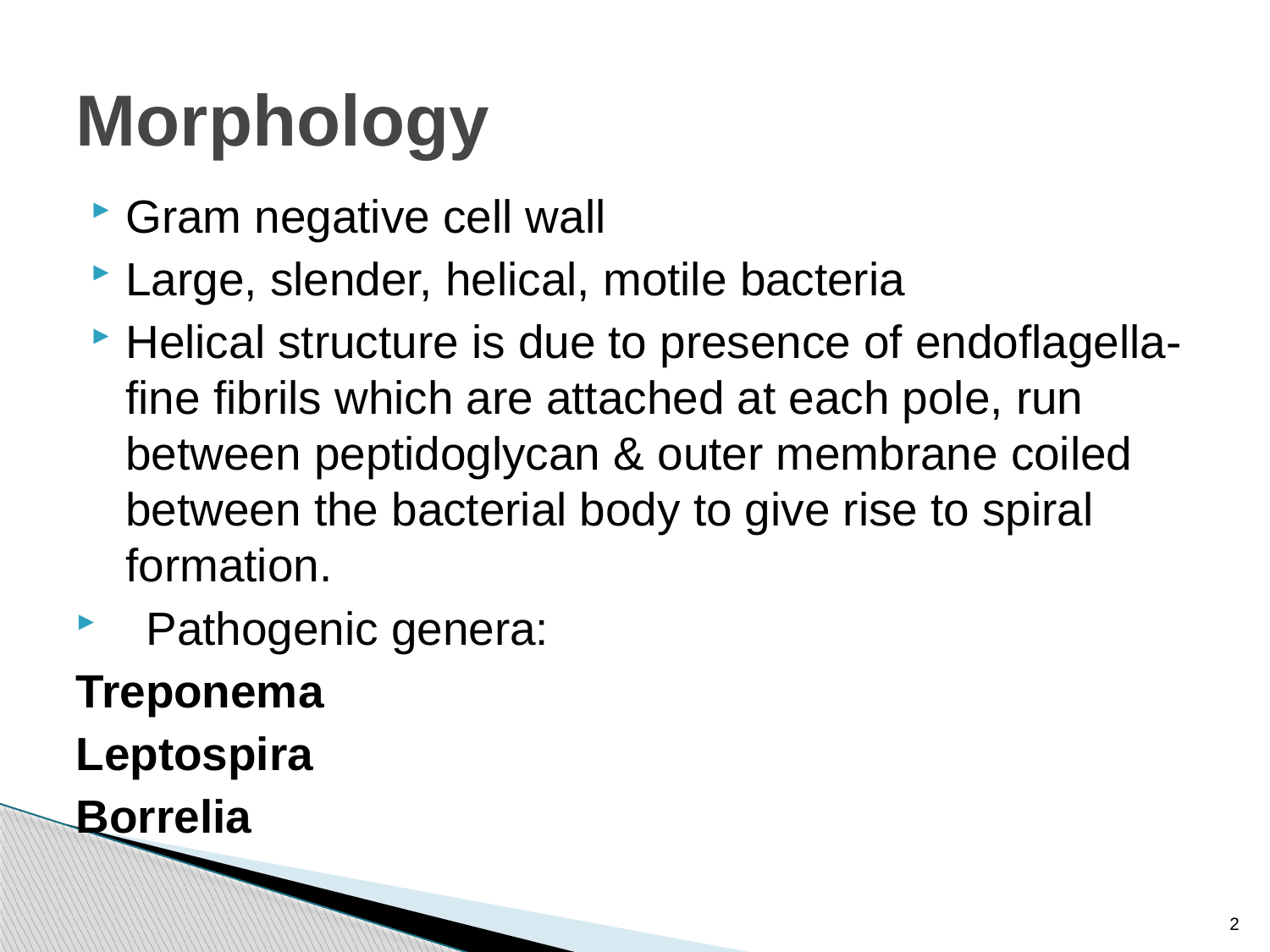

# Morphology
Gram negative cell wall
Large, slender, helical, motile bacteria
Helical structure is due to presence of endoflagella- fine fibrils which are attached at each pole, run between peptidoglycan & outer membrane coiled between the bacterial body to give rise to spiral formation.
Pathogenic genera:
Treponema
Leptospira
Borrelia

2